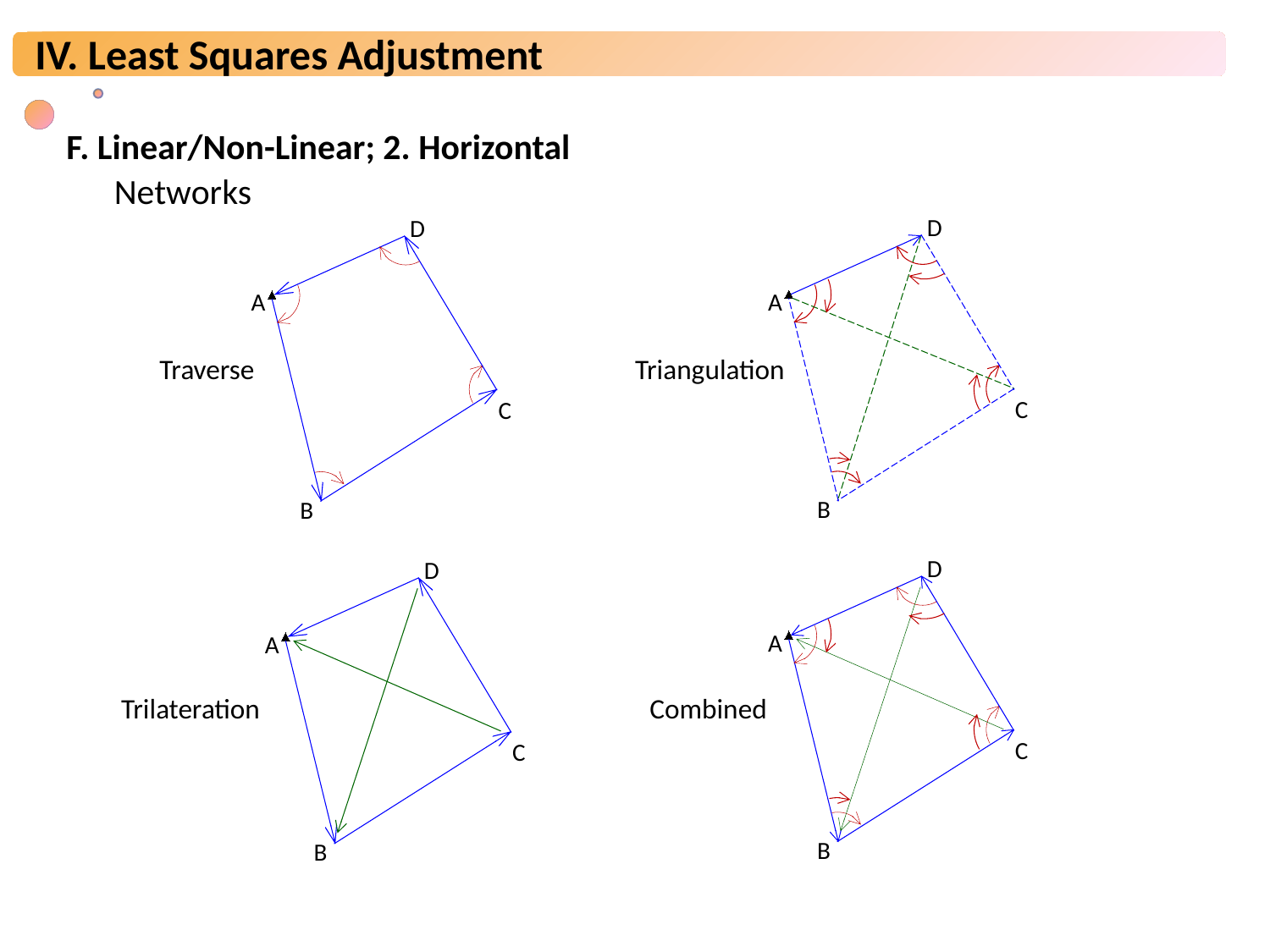

F. Linear/Non-Linear; 2. Horizontal
Networks

D

A

C

B
Triangulation

D
A

C

B

Traverse

D

A

C

B
Combined
D
A

C
B
Trilateration